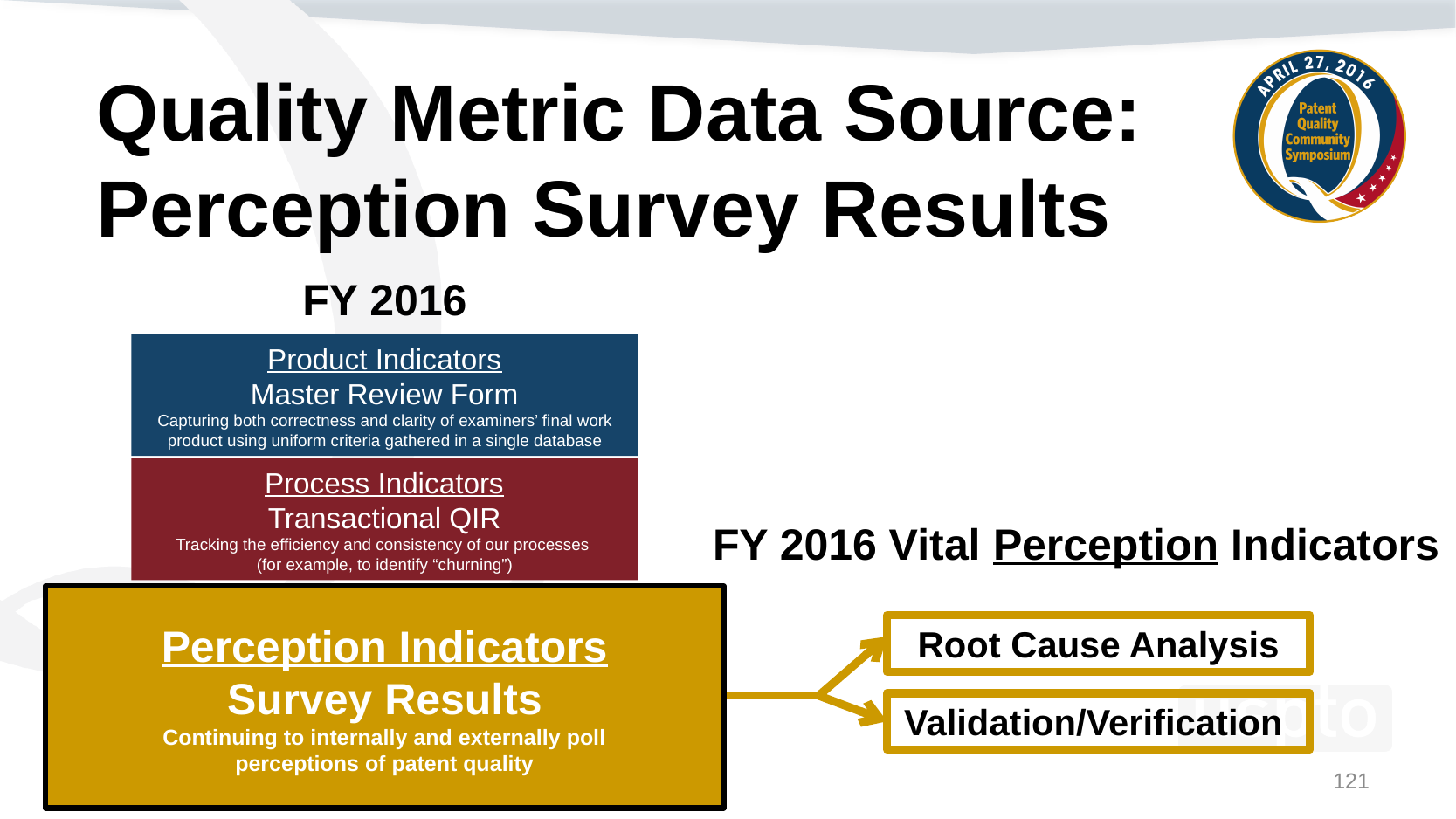

# Quality Metric Data Source: Perception Survey Results
FY 2016
Product Indicators
Master Review Form
Capturing both correctness and clarity of examiners’ final work product using uniform criteria gathered in a single database
Process Indicators
Transactional QIR
Tracking the efficiency and consistency of our processes
(for example, to identify “churning”)
FY 2016 Vital Perception Indicators

Perception Indicators
Survey Results
Continuing to internally and externally poll
perceptions of patent quality

Root Cause Analysis
Validation/Verification
121